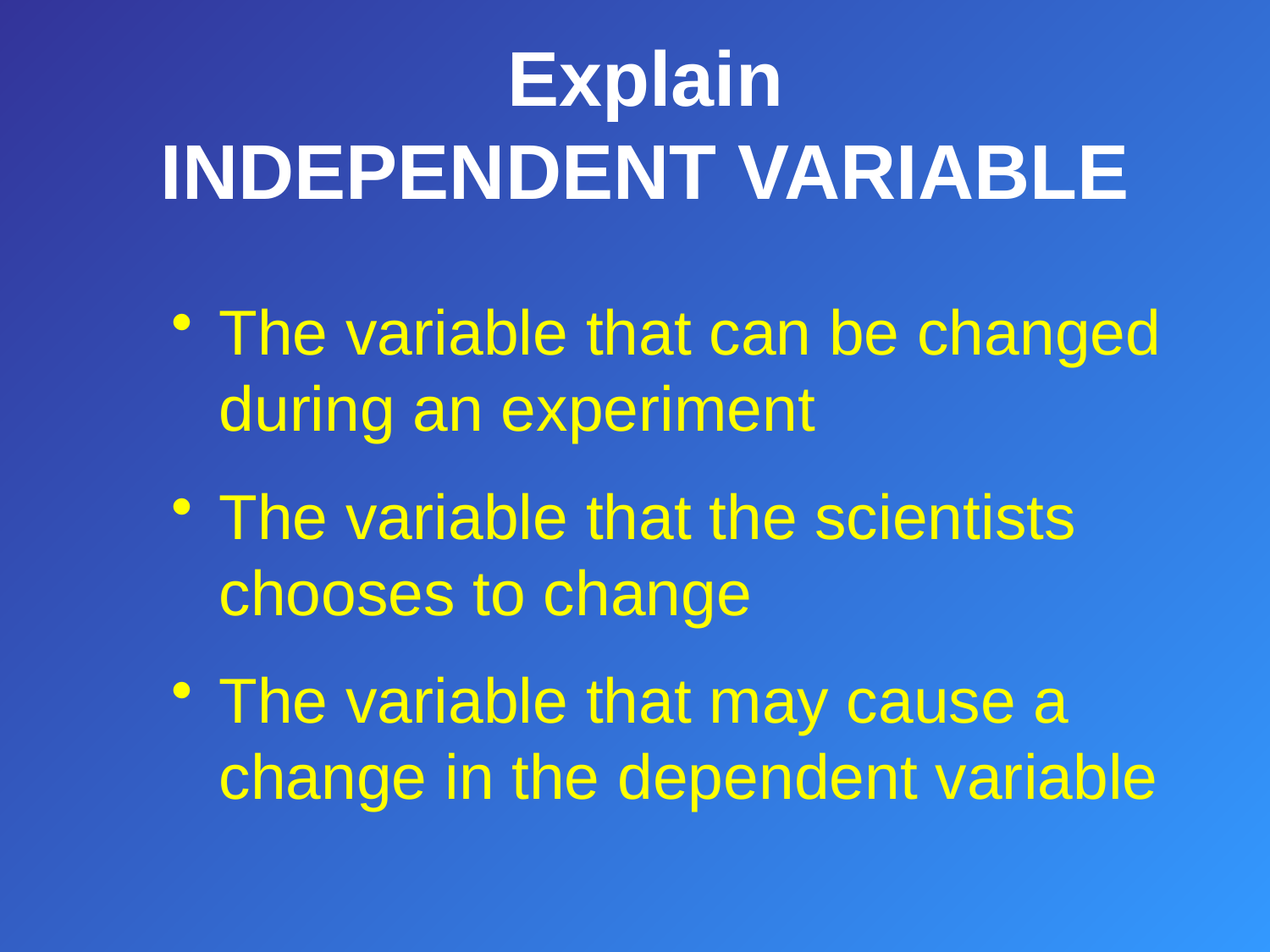

# Explain INDEPENDENT VARIABLE
The variable that can be changed during an experiment
The variable that the scientists chooses to change
The variable that may cause a change in the dependent variable